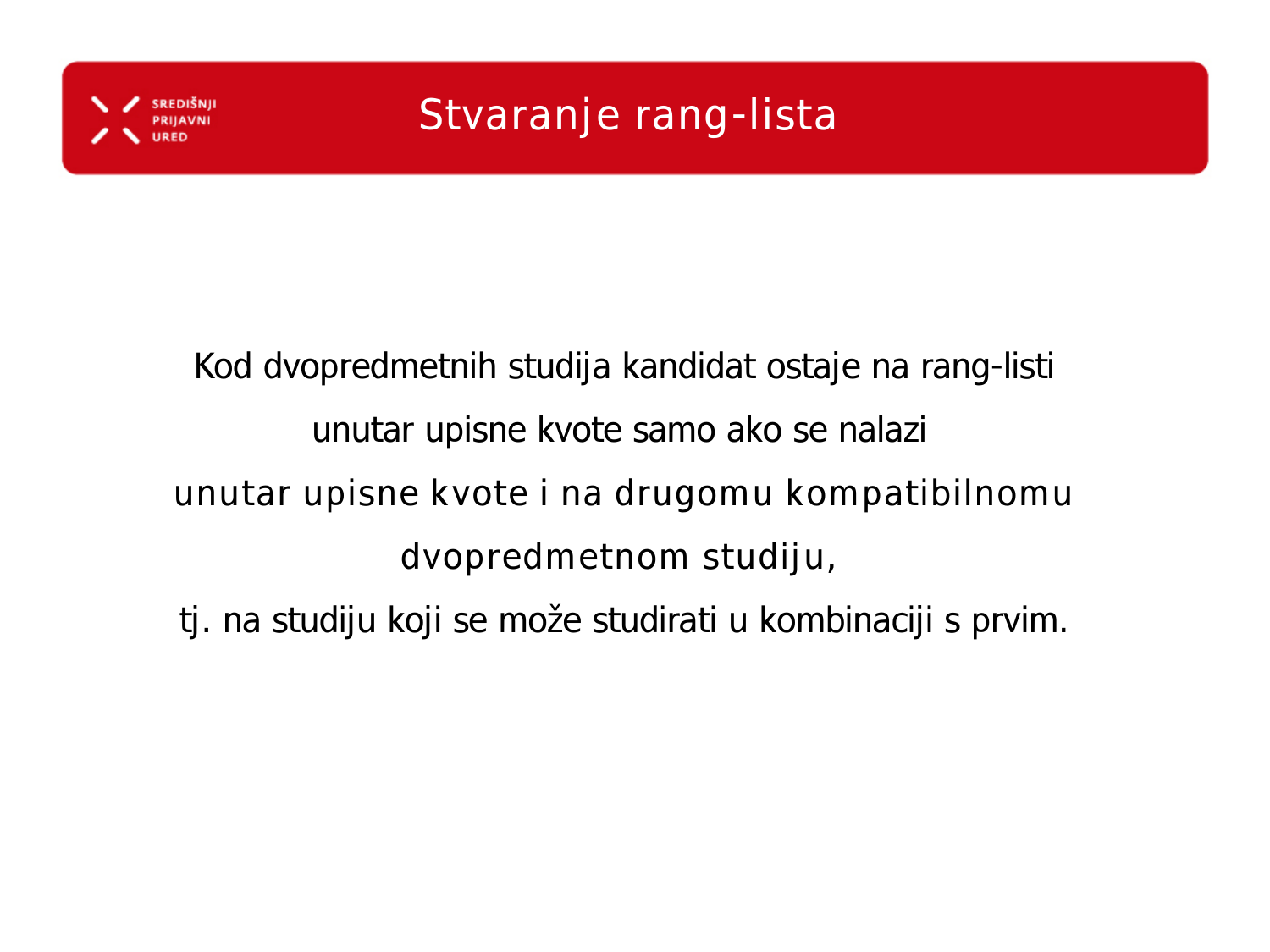

# Stvaranje rang-lista
Kod dvopredmetnih studija kandidat ostaje na rang-listi unutar upisne kvote samo ako se nalazi
unutar upisne kvote i na drugomu kompatibilnomu dvopredmetnom studiju,
tj. na studiju koji se može studirati u kombinaciji s prvim.